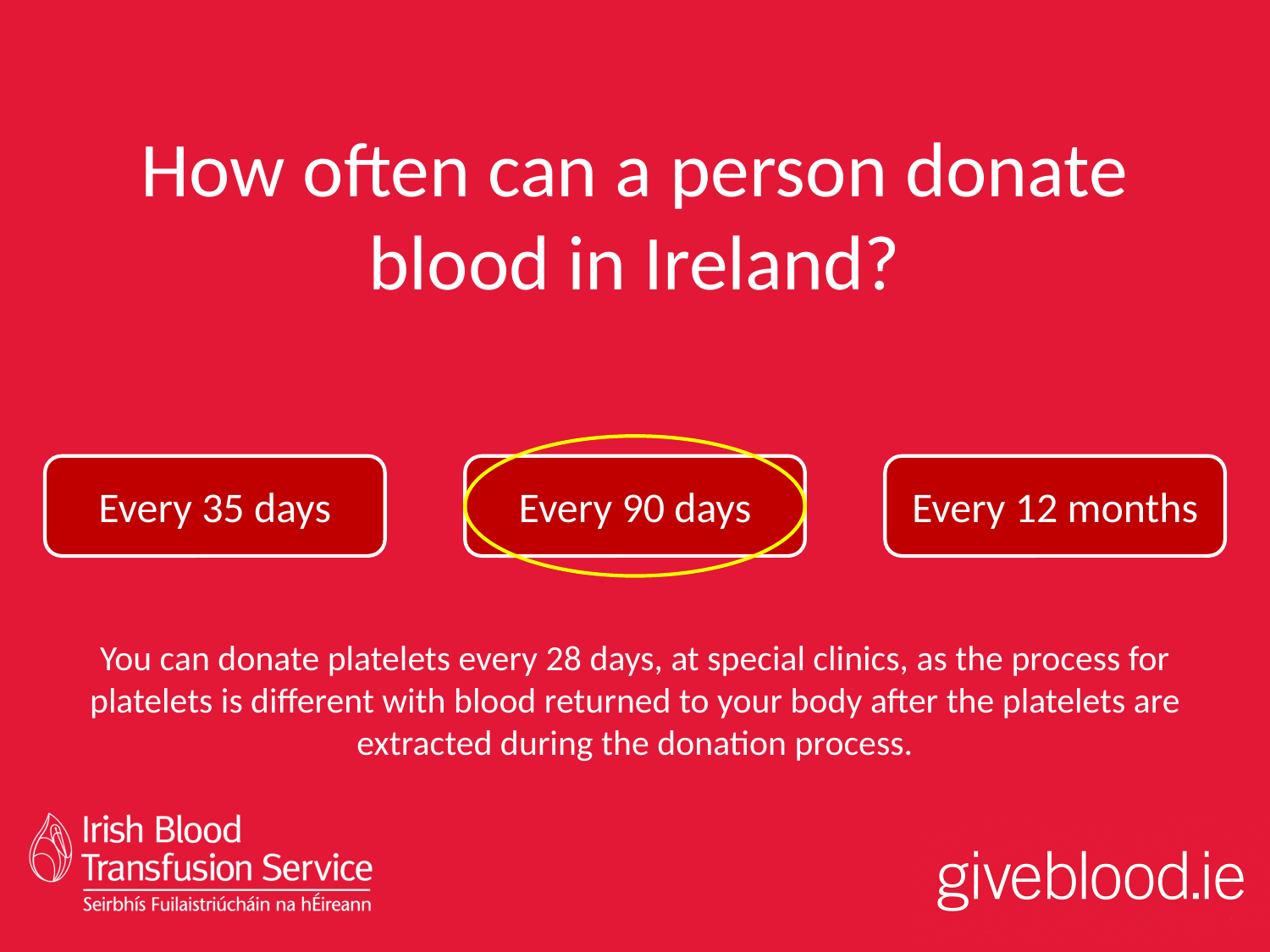

# How often can a person donate blood in Ireland?

Every 35 days
Every 90 days
Every 12 months
You can donate platelets every 28 days, at special clinics, as the process for platelets is different with blood returned to your body after the platelets are extracted during the donation process.